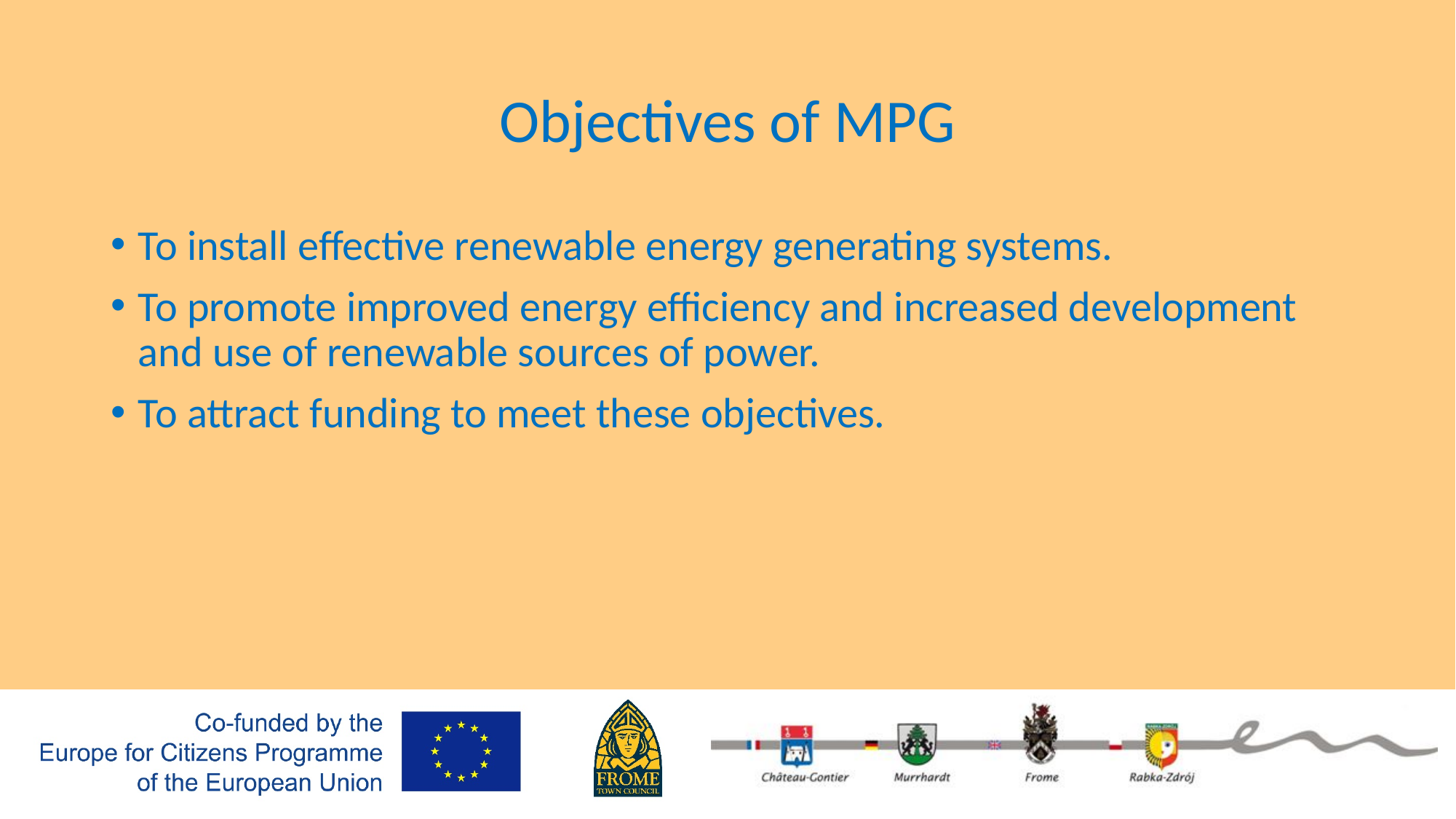

# Objectives of MPG
To install effective renewable energy generating systems.
To promote improved energy efficiency and increased development and use of renewable sources of power.
To attract funding to meet these objectives.